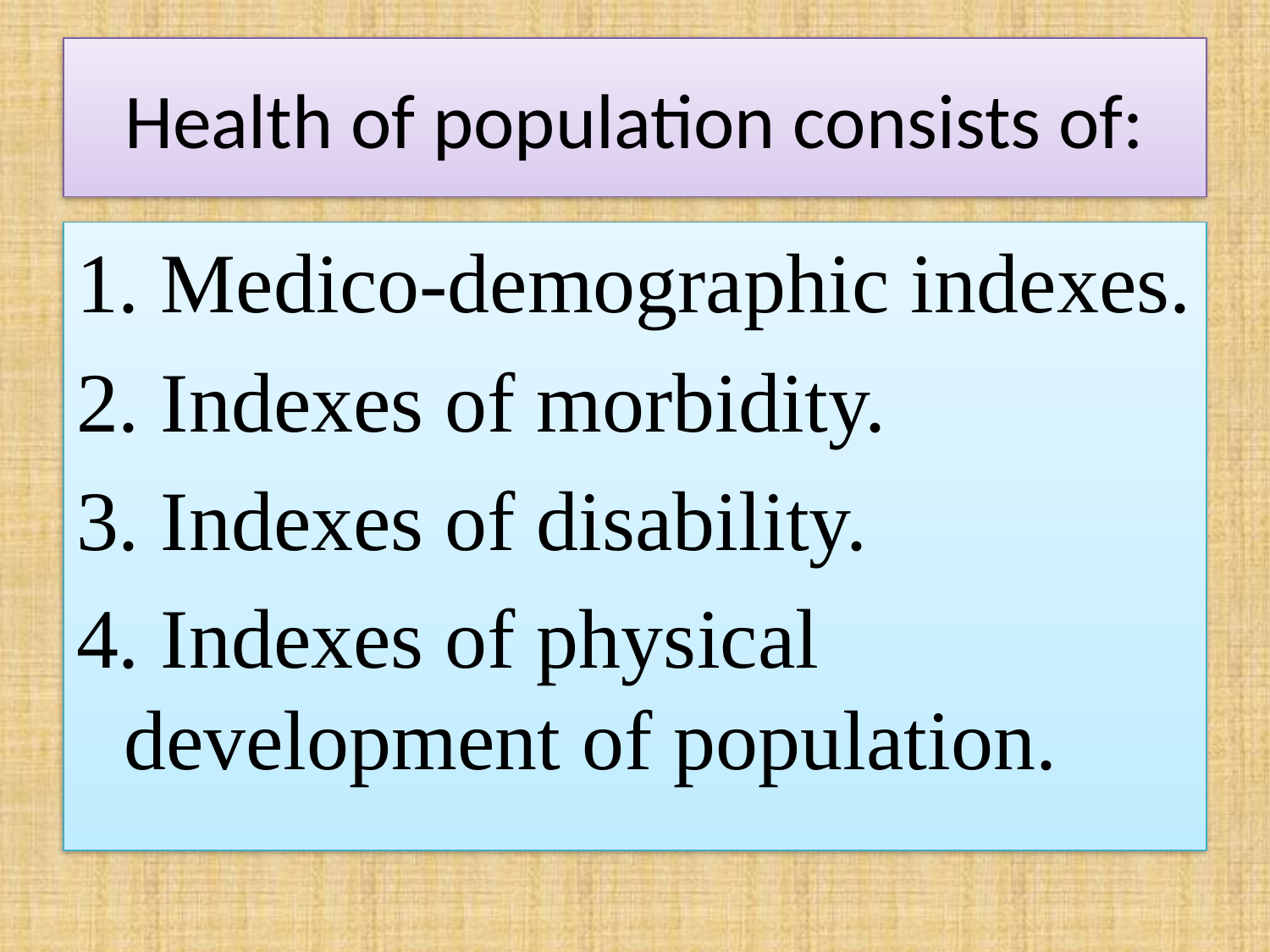

# Health of population consists of:
1. Medico-demographic indexes.
2. Indexes of morbidity.
3. Indexes of disability.
4. Indexes of physical development of population.